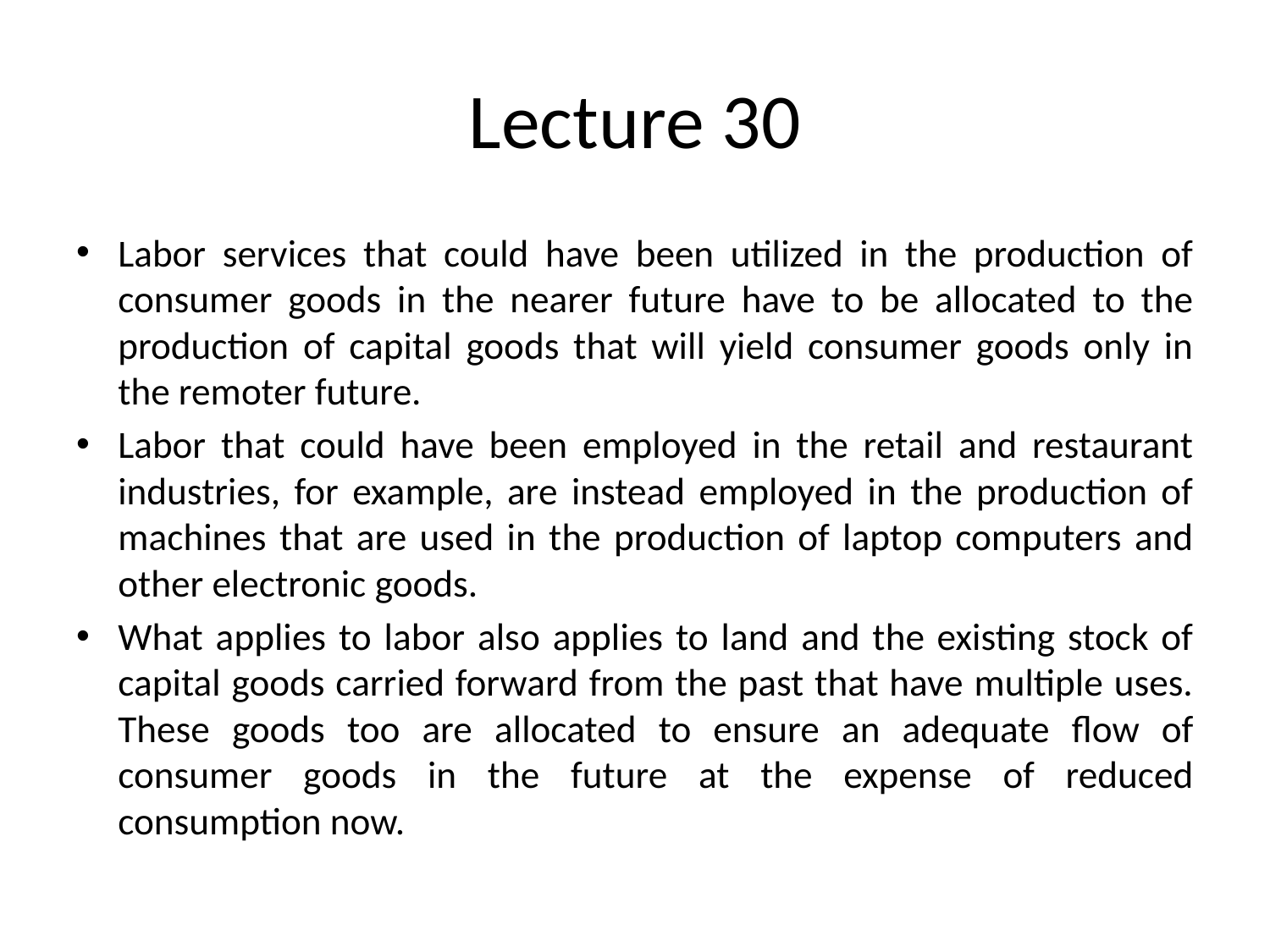

# Lecture 30
Labor services that could have been utilized in the production of consumer goods in the nearer future have to be allocated to the production of capital goods that will yield consumer goods only in the remoter future.
Labor that could have been employed in the retail and restaurant industries, for example, are instead employed in the production of machines that are used in the production of laptop computers and other electronic goods.
What applies to labor also applies to land and the existing stock of capital goods carried forward from the past that have multiple uses. These goods too are allocated to ensure an adequate flow of consumer goods in the future at the expense of reduced consumption now.